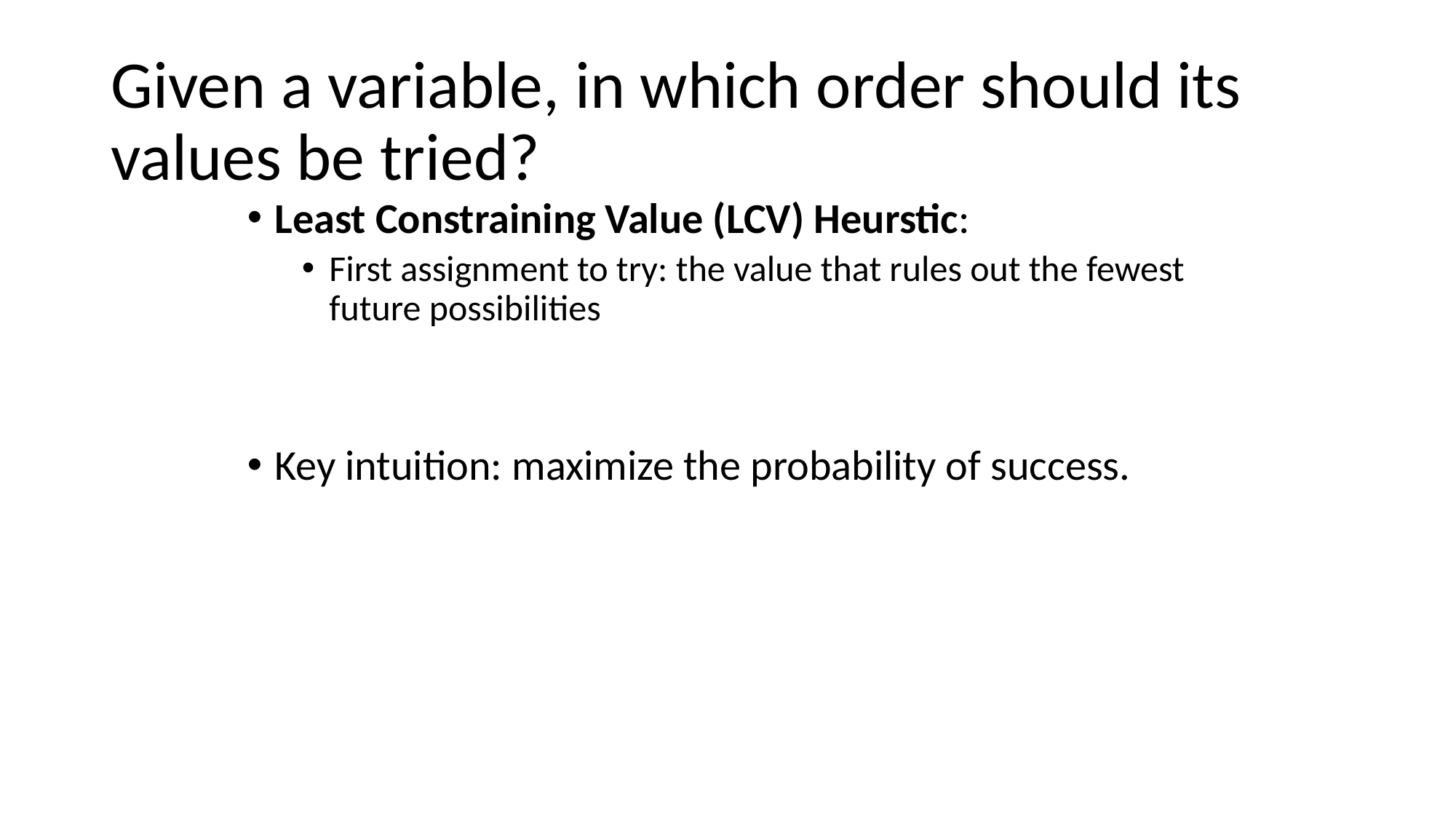

# Given a variable, in which order should its values be tried?
Least Constraining Value (LCV) Heurstic:
First assignment to try: the value that rules out the fewest future possibilities

Key intuition: maximize the probability of success.